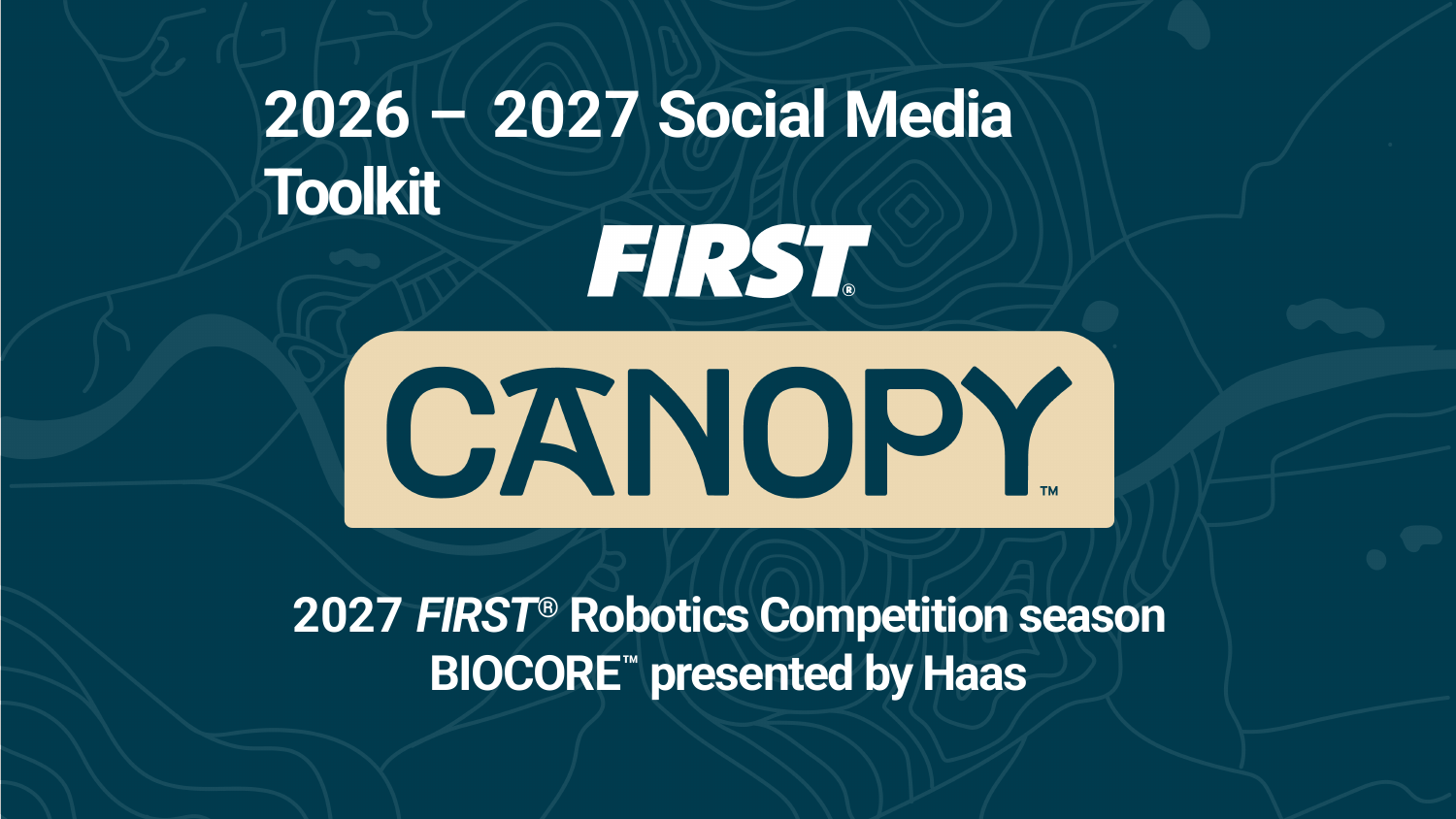

2026 – 2027 Social Media Toolkit
2027 FIRST® Robotics Competition season BIOCORE™ presented by Haas